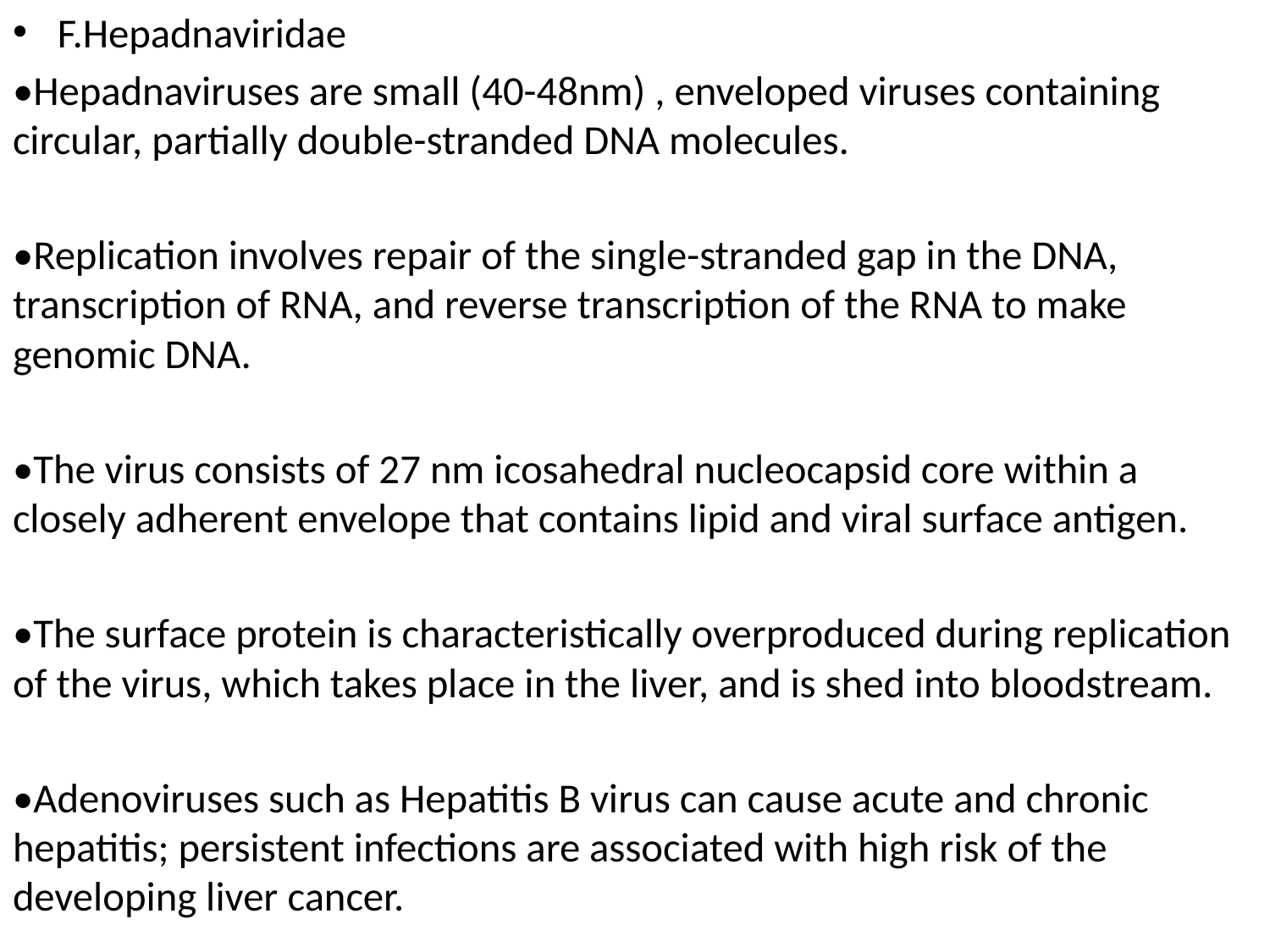

F.Hepadnaviridae
•Hepadnaviruses are small (40-48nm) , enveloped viruses containing circular, partially double-stranded DNA molecules.

•Replication involves repair of the single-stranded gap in the DNA, transcription of RNA, and reverse transcription of the RNA to make genomic DNA.

•The virus consists of 27 nm icosahedral nucleocapsid core within a closely adherent envelope that contains lipid and viral surface antigen.

•The surface protein is characteristically overproduced during replication of the virus, which takes place in the liver, and is shed into bloodstream.

•Adenoviruses such as Hepatitis B virus can cause acute and chronic hepatitis; persistent infections are associated with high risk of the developing liver cancer.

#